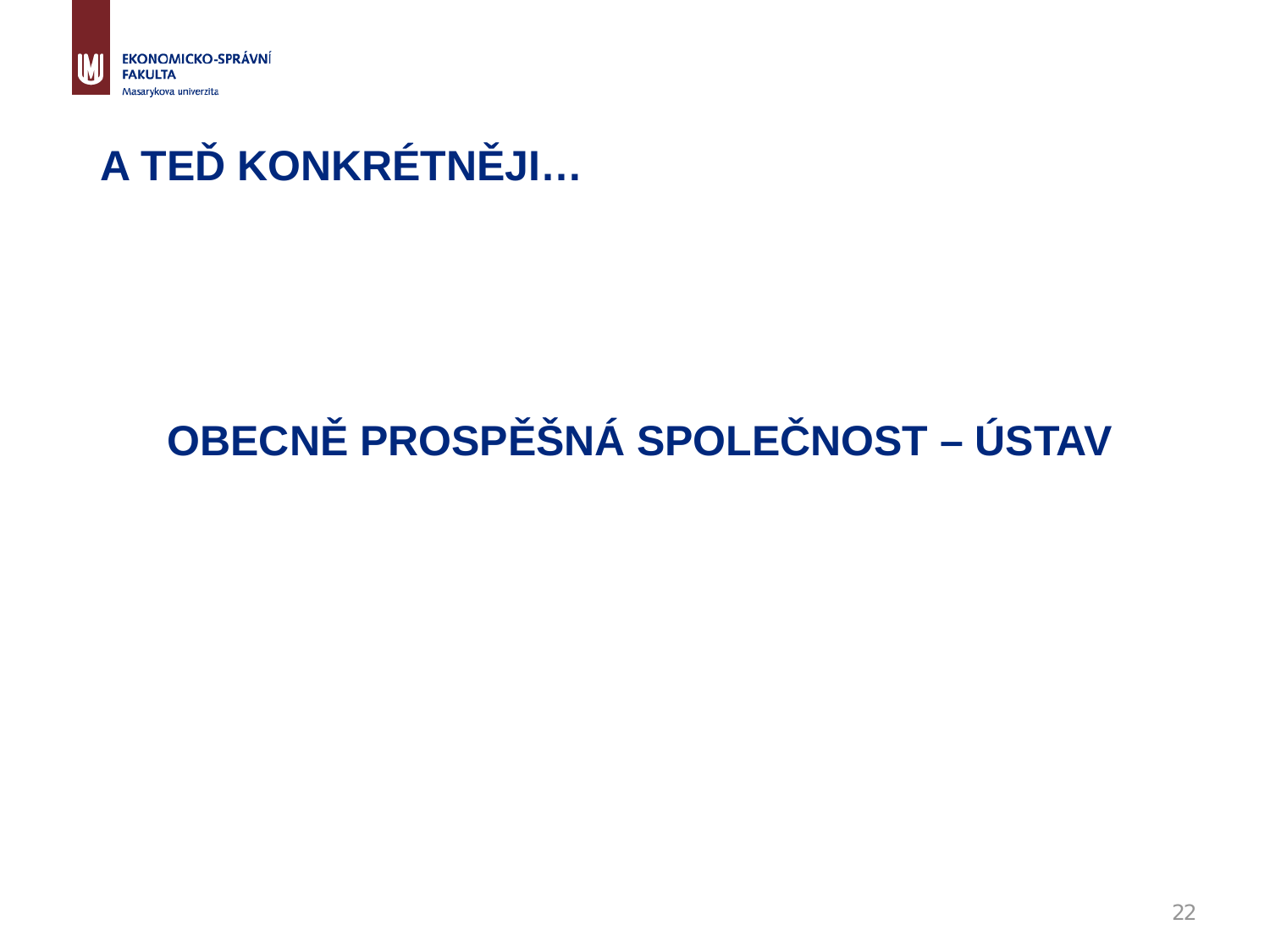

# A teď konkrétněji…

Obecně prospěšná společnost – Ústav

22